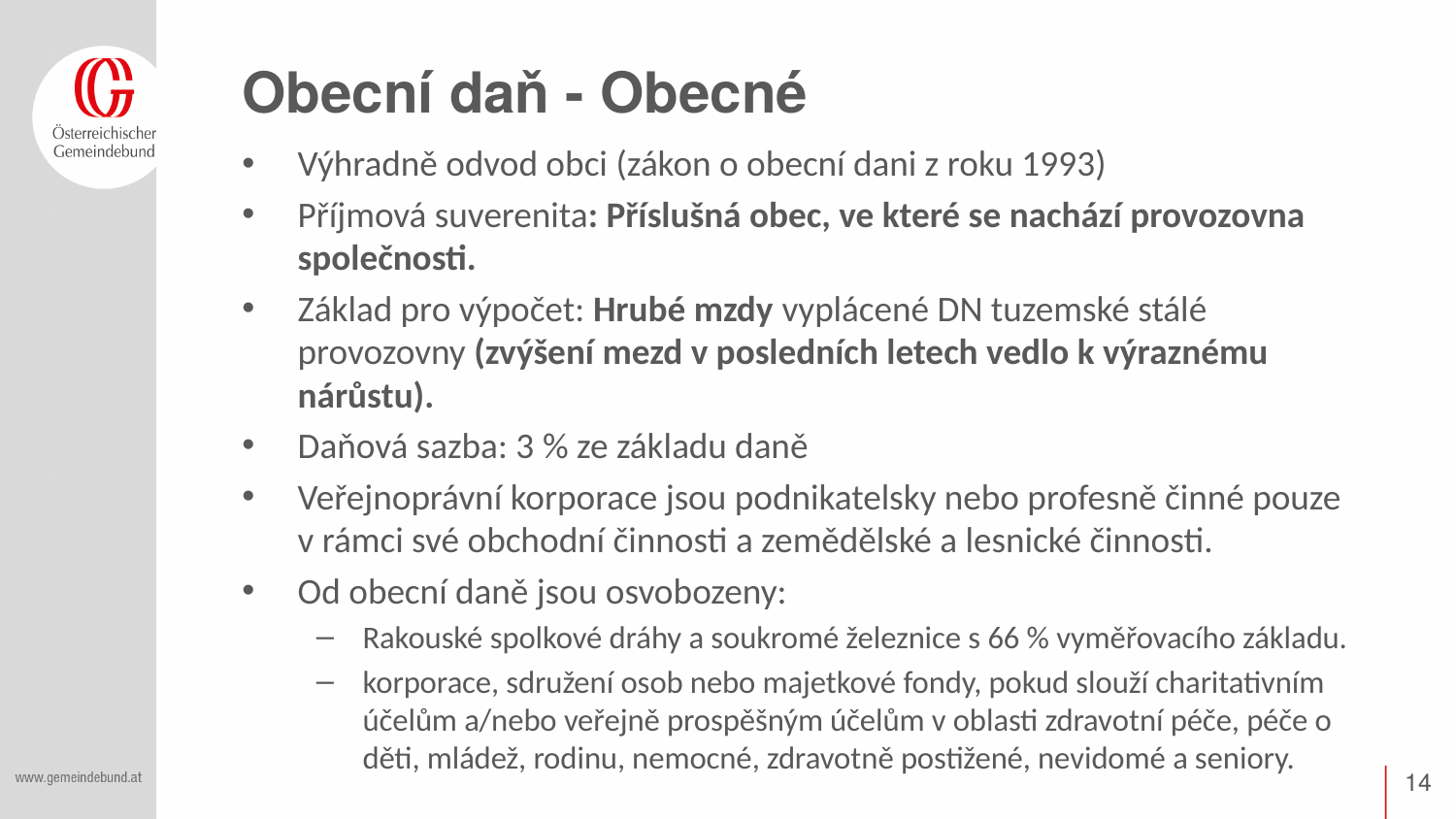

# Obecní daň - Obecné
Výhradně odvod obci (zákon o obecní dani z roku 1993)
Příjmová suverenita: Příslušná obec, ve které se nachází provozovna společnosti.
Základ pro výpočet: Hrubé mzdy vyplácené DN tuzemské stálé provozovny (zvýšení mezd v posledních letech vedlo k výraznému nárůstu).
Daňová sazba: 3 % ze základu daně
Veřejnoprávní korporace jsou podnikatelsky nebo profesně činné pouze v rámci své obchodní činnosti a zemědělské a lesnické činnosti.
Od obecní daně jsou osvobozeny:
Rakouské spolkové dráhy a soukromé železnice s 66 % vyměřovacího základu.
korporace, sdružení osob nebo majetkové fondy, pokud slouží charitativním účelům a/nebo veřejně prospěšným účelům v oblasti zdravotní péče, péče o děti, mládež, rodinu, nemocné, zdravotně postižené, nevidomé a seniory.
14